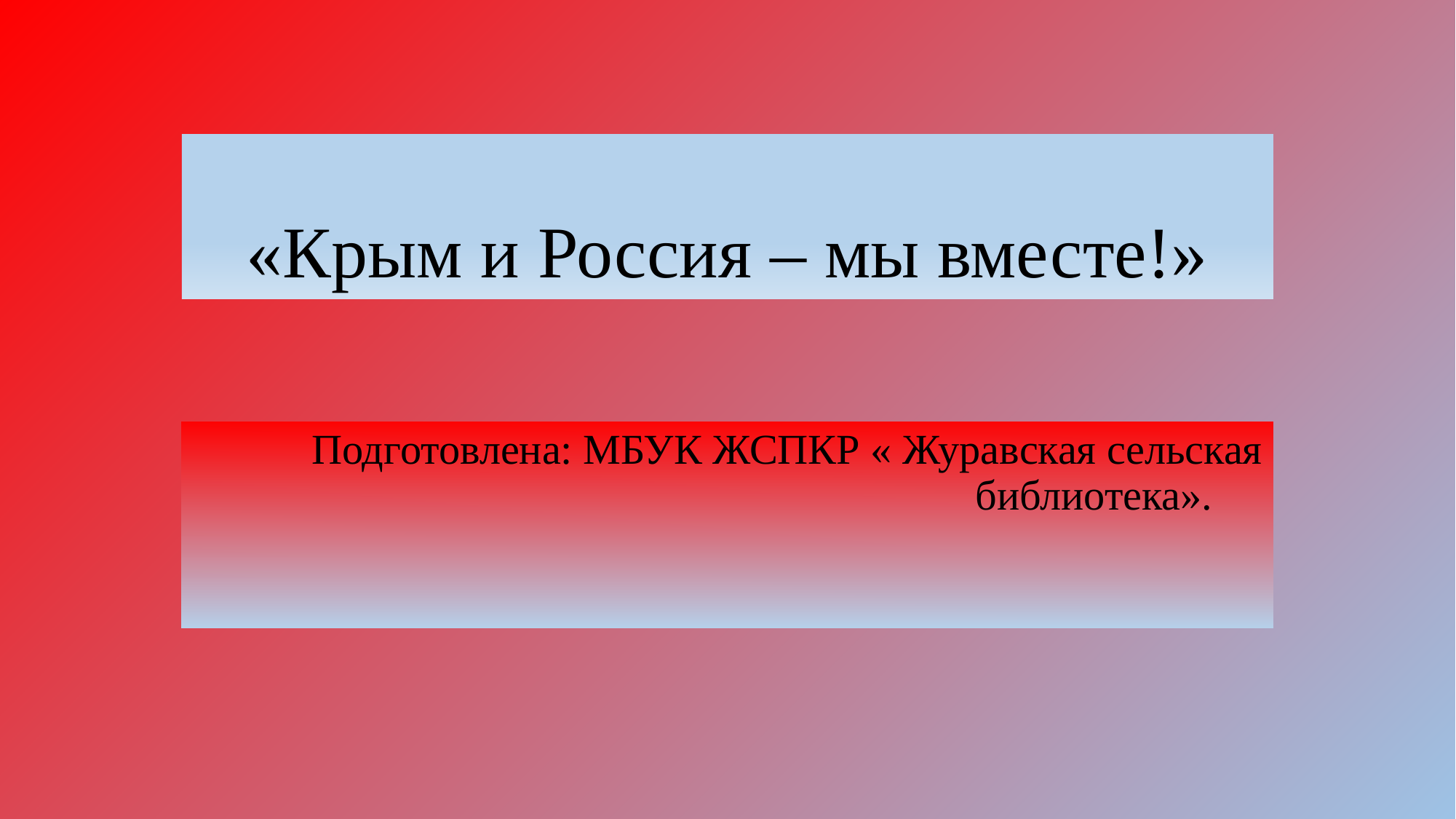

# «Крым и Россия – мы вместе!»
Подготовлена: МБУК ЖСПКР « Журавская сельская библиотека».